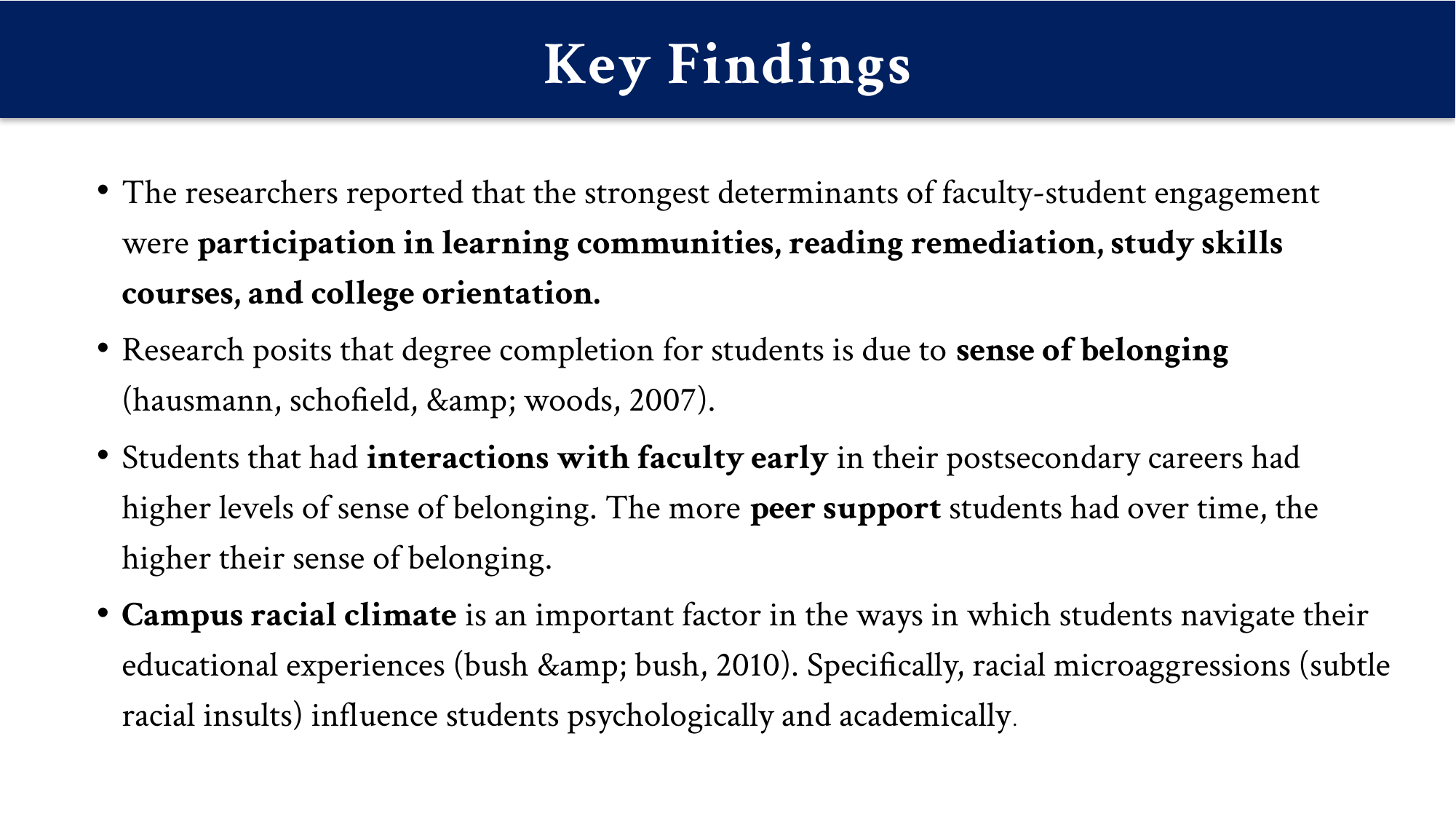

Key Findings
The researchers reported that the strongest determinants of faculty-student engagement were participation in learning communities, reading remediation, study skills courses, and college orientation.
Research posits that degree completion for students is due to sense of belonging (hausmann, schofield, &amp; woods, 2007).
Students that had interactions with faculty early in their postsecondary careers had higher levels of sense of belonging. The more peer support students had over time, the higher their sense of belonging.
Campus racial climate is an important factor in the ways in which students navigate their educational experiences (bush &amp; bush, 2010). Specifically, racial microaggressions (subtle racial insults) influence students psychologically and academically.